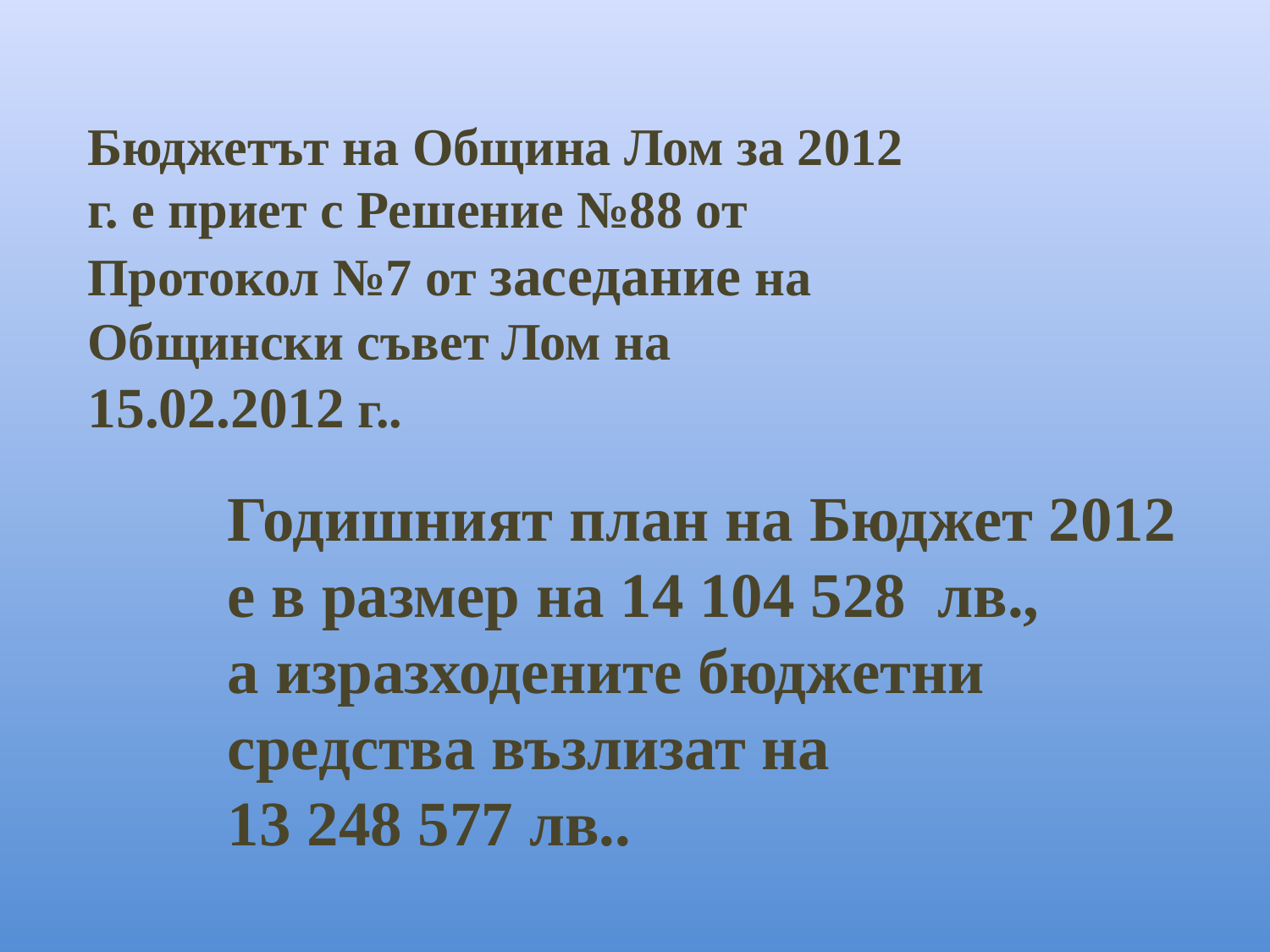

Бюджетът на Община Лом за 2012 г. е приет с Решение №88 от Протокол №7 от заседание на Общински съвет Лом на 15.02.2012 г..

# Годишният план на Бюджет 2012 е в размер на 14 104 528  лв., а изразходените бюджетни средства възлизат на 13 248 577 лв..